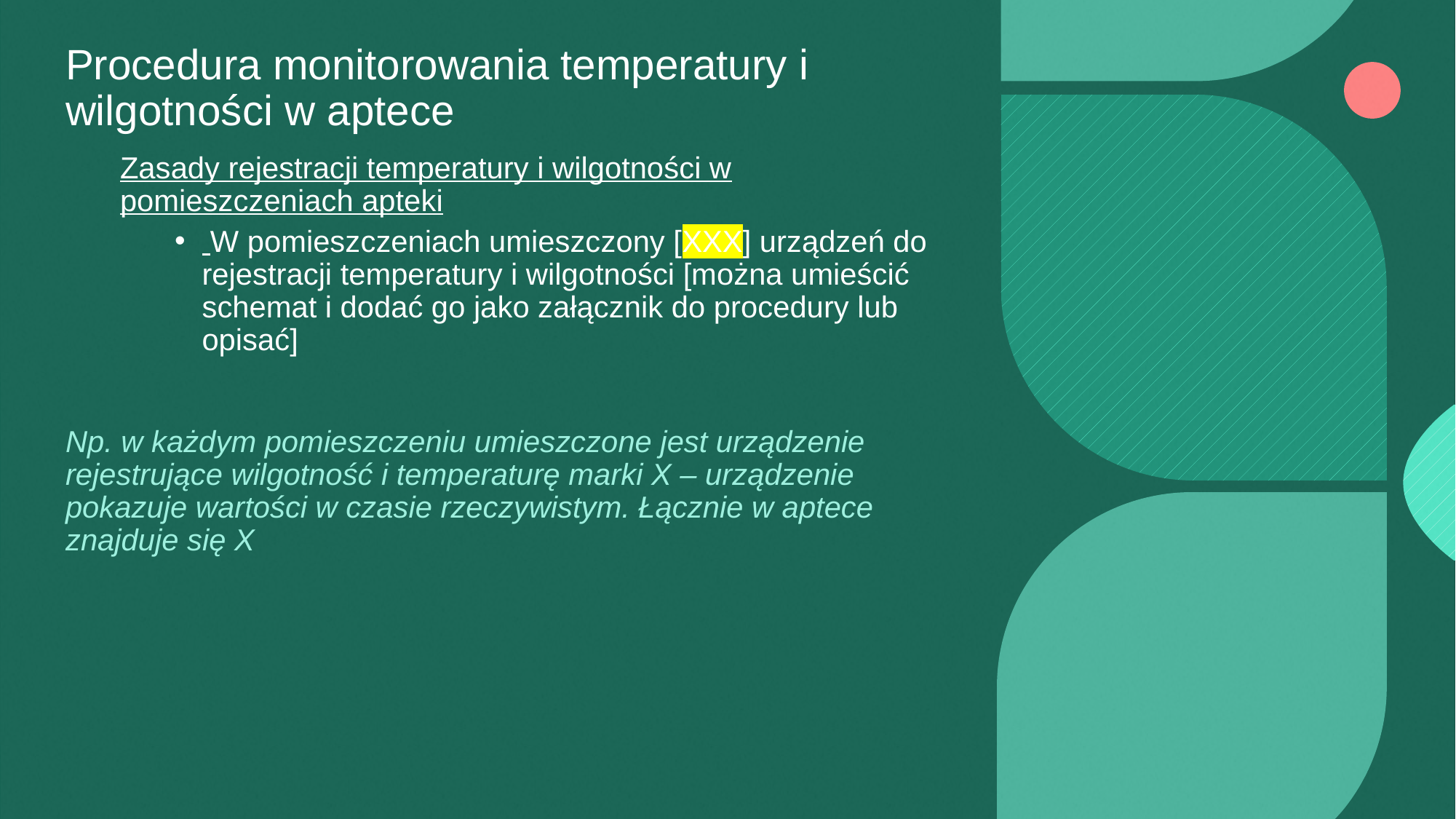

# Procedura monitorowania temperatury i wilgotności w aptece
Zasady rejestracji temperatury i wilgotności w pomieszczeniach apteki
 W pomieszczeniach umieszczony [XXX] urządzeń do rejestracji temperatury i wilgotności [można umieścić schemat i dodać go jako załącznik do procedury lub opisać]

Np. w każdym pomieszczeniu umieszczone jest urządzenie rejestrujące wilgotność i temperaturę marki X – urządzenie pokazuje wartości w czasie rzeczywistym. Łącznie w aptece znajduje się X